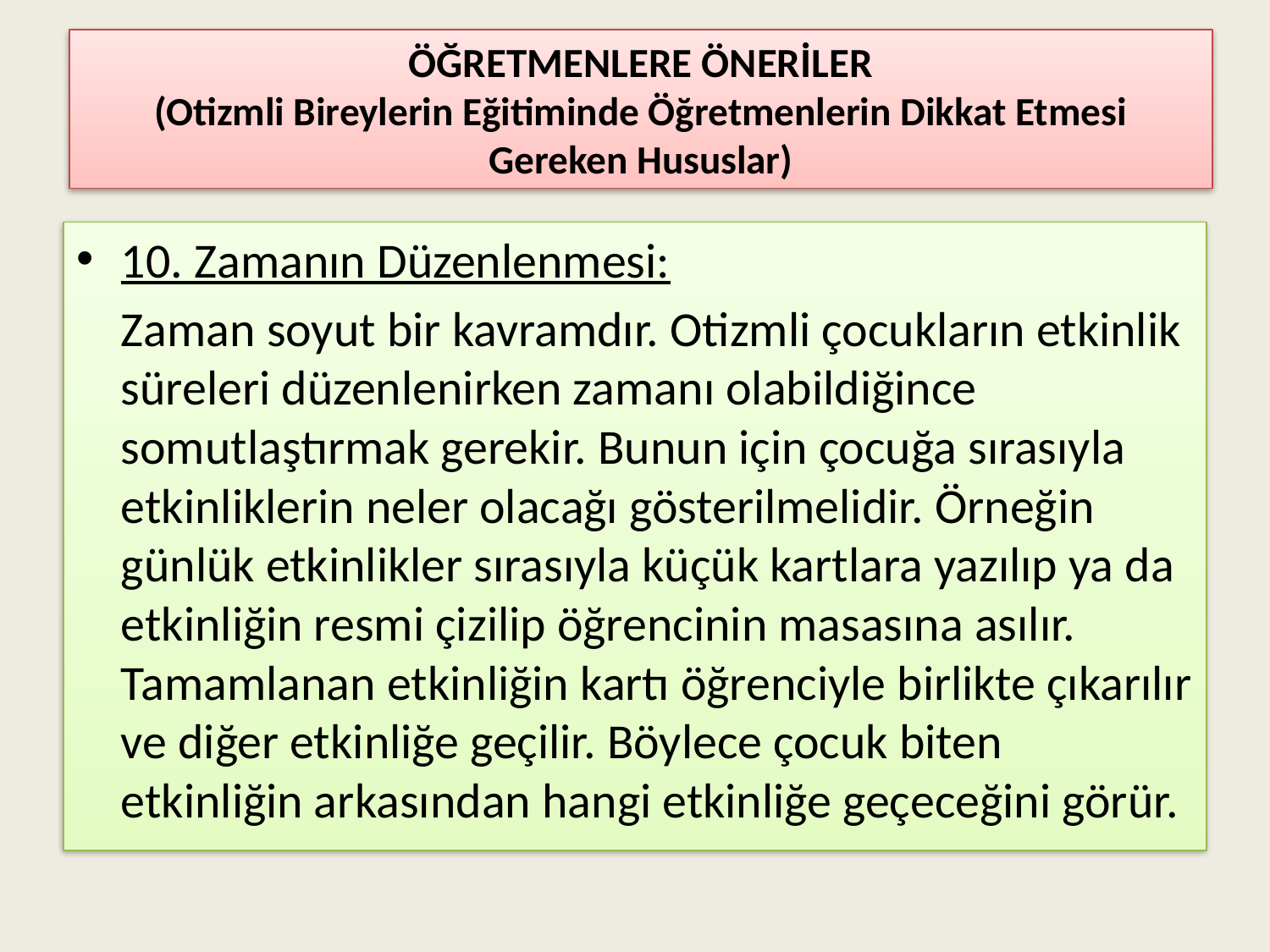

# ÖĞRETMENLERE ÖNERİLER (Otizmli Bireylerin Eğitiminde Öğretmenlerin Dikkat Etmesi Gereken Hususlar)
10. Zamanın Düzenlenmesi:
		Zaman soyut bir kavramdır. Otizmli çocukların etkinlik süreleri düzenlenirken zamanı olabildiğince somutlaştırmak gerekir. Bunun için çocuğa sırasıyla etkinliklerin neler olacağı gösterilmelidir. Örneğin günlük etkinlikler sırasıyla küçük kartlara yazılıp ya da etkinliğin resmi çizilip öğrencinin masasına asılır. Tamamlanan etkinliğin kartı öğrenciyle birlikte çıkarılır ve diğer etkinliğe geçilir. Böylece çocuk biten etkinliğin arkasından hangi etkinliğe geçeceğini görür.